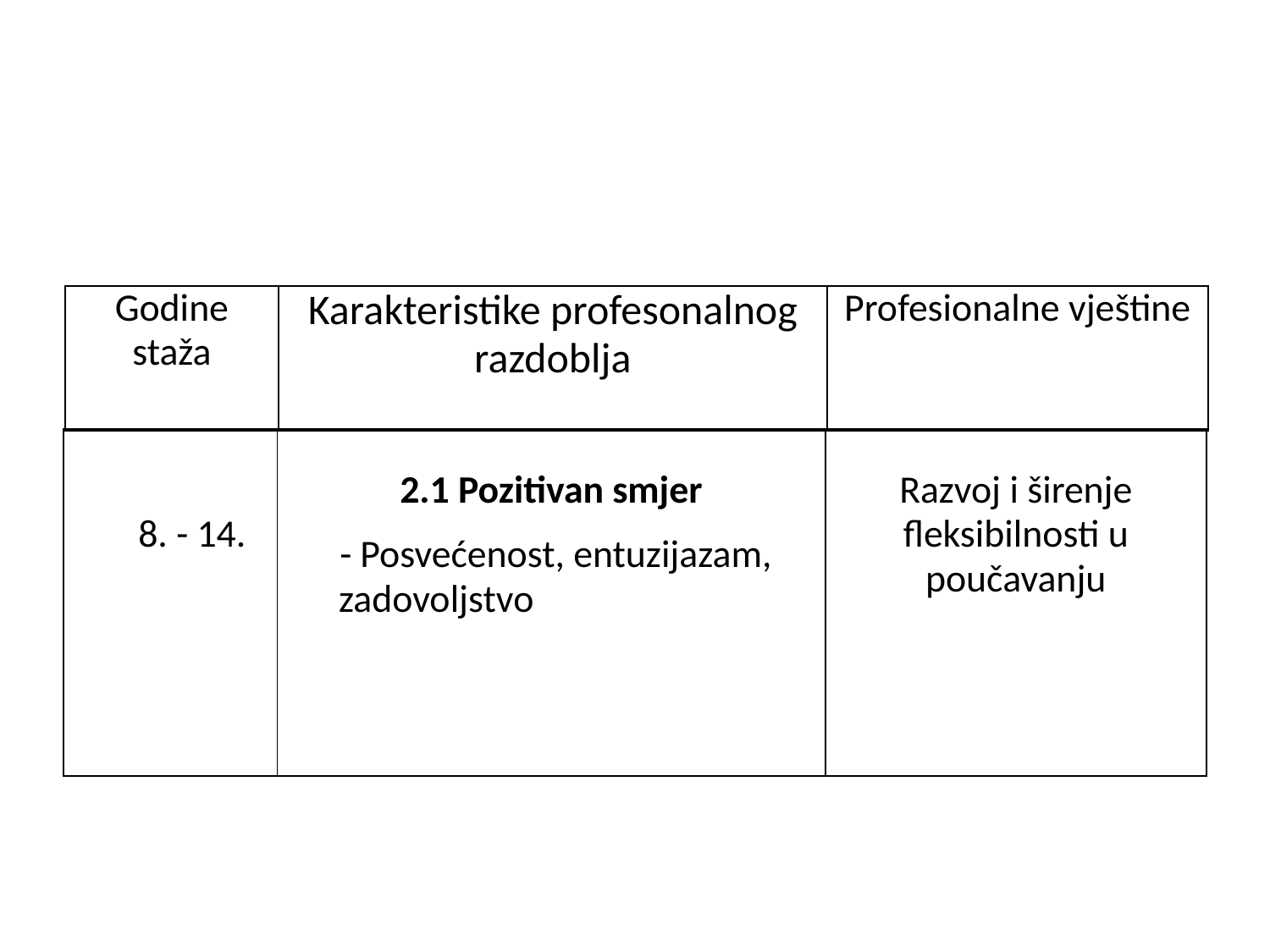

#
| Godine staža | Karakteristike profesonalnog razdoblja | Profesionalne vještine |
| --- | --- | --- |
| 8. - 14. | 2.1 Pozitivan smjer - Posvećenost, entuzijazam, zadovoljstvo | Razvoj i širenje fleksibilnosti u poučavanju |
| --- | --- | --- |